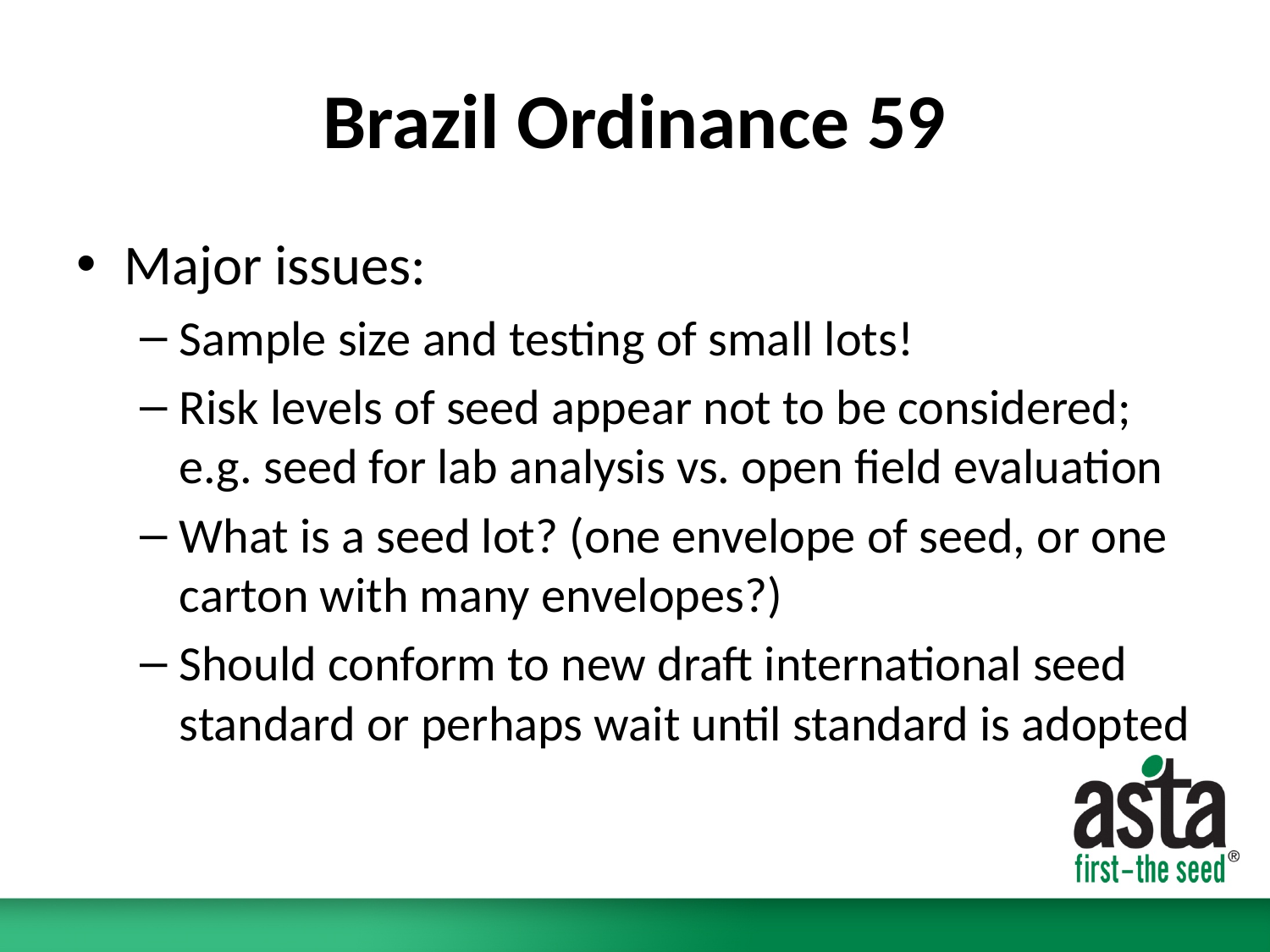

# Brazil Ordinance 59
Major issues:
Sample size and testing of small lots!
Risk levels of seed appear not to be considered; e.g. seed for lab analysis vs. open field evaluation
What is a seed lot? (one envelope of seed, or one carton with many envelopes?)
Should conform to new draft international seed standard or perhaps wait until standard is adopted